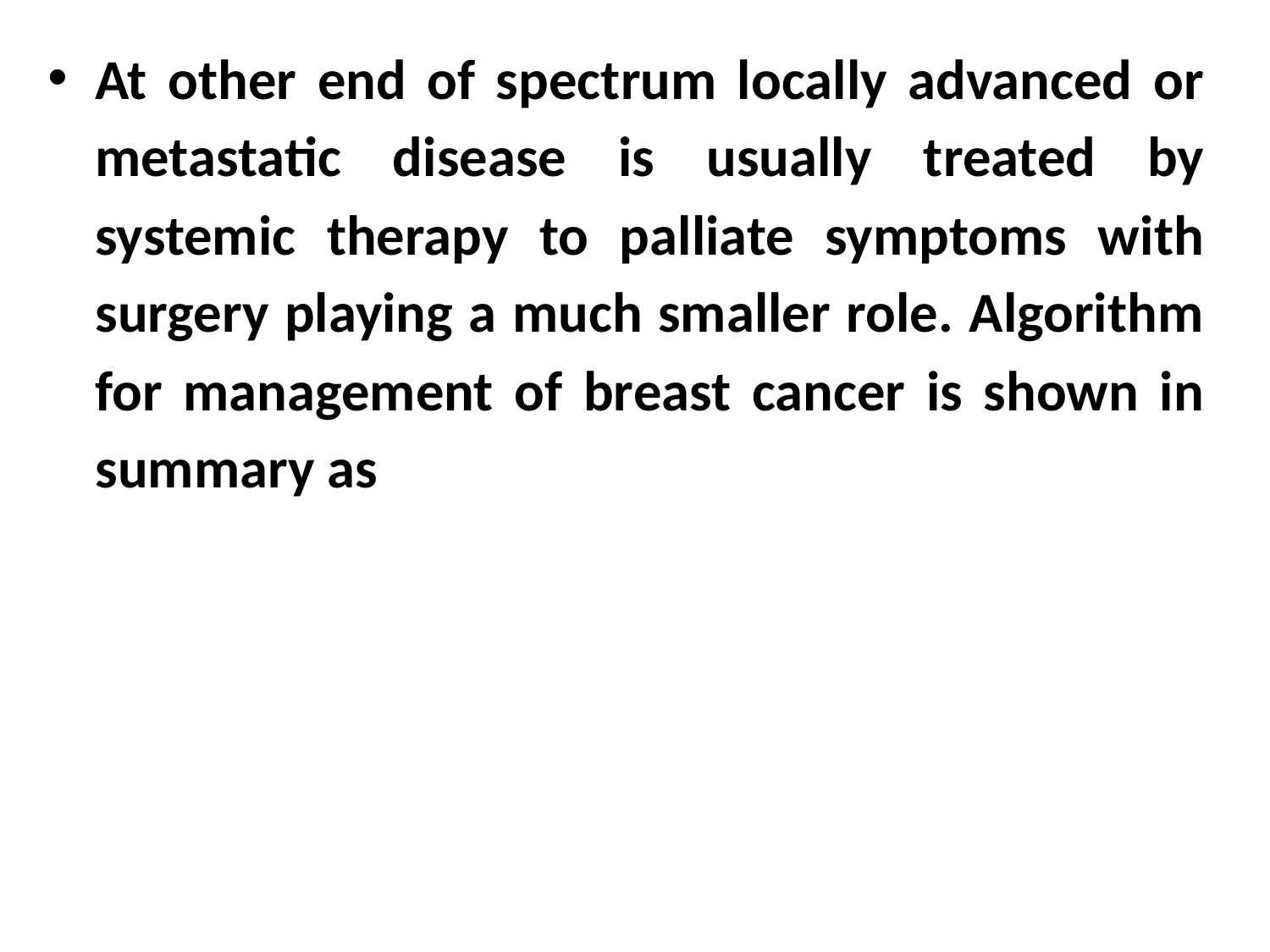

At other end of spectrum locally advanced or metastatic disease is usually treated by systemic therapy to palliate symptoms with surgery playing a much smaller role. Algorithm for management of breast cancer is shown in summary as